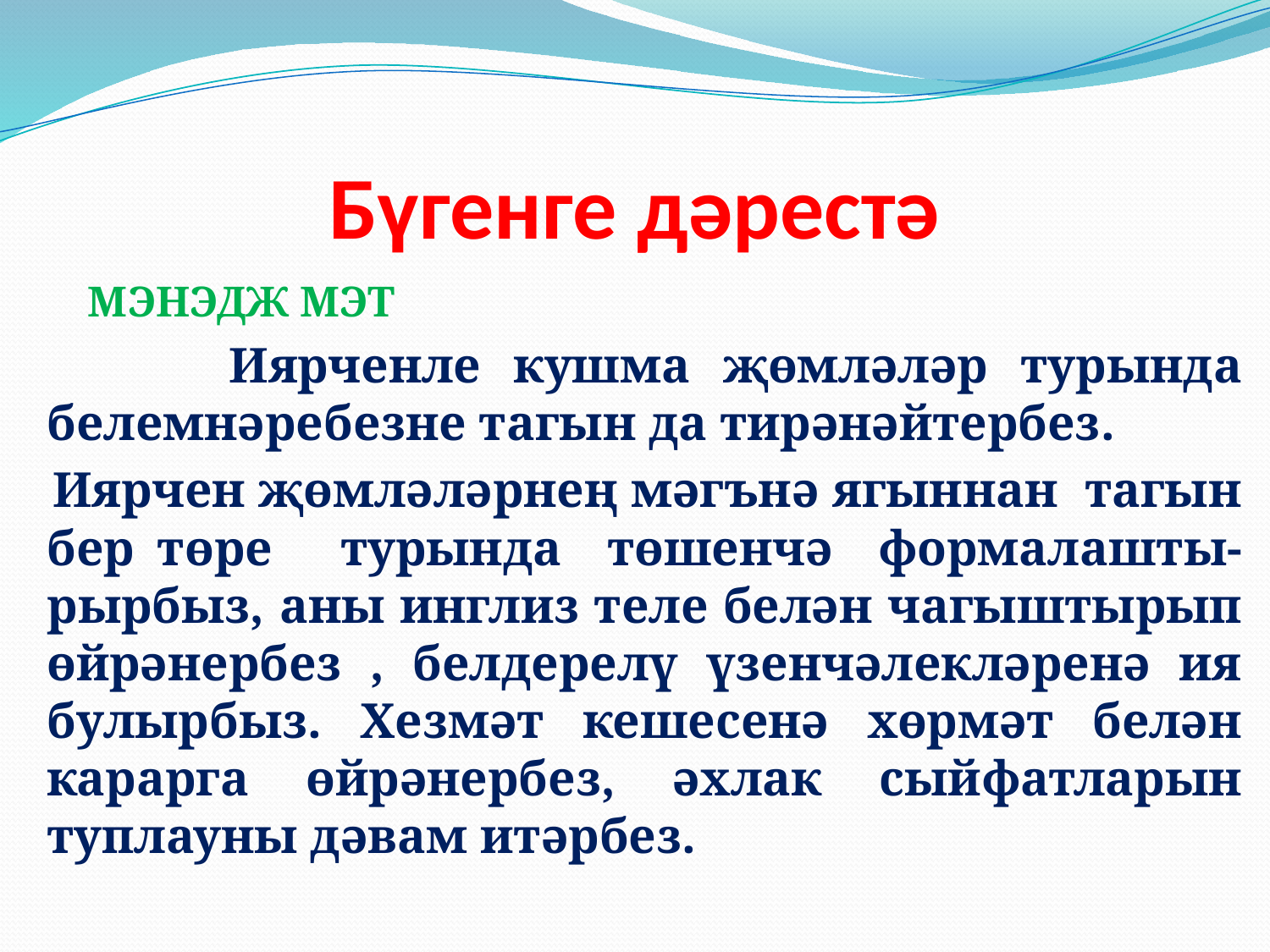

# Бүгенге дәрестә
       МЭНЭДЖ МЭТ
       Иярченле кушма җөмләләр турында белемнәребезне тагын да тирәнәйтербез.
   Иярчен җөмләләрнең мәгънә ягыннан  тагын бер төре   турында  төшенчә  формалашты-рырбыз, аны инглиз теле белән чагыштырып өйрәнербез , белдерелү үзенчәлекләренә ия булырбыз. Хезмәт кешесенә хөрмәт белән карарга өйрәнербез, әхлак сыйфатларын туплауны дәвам итәрбез.